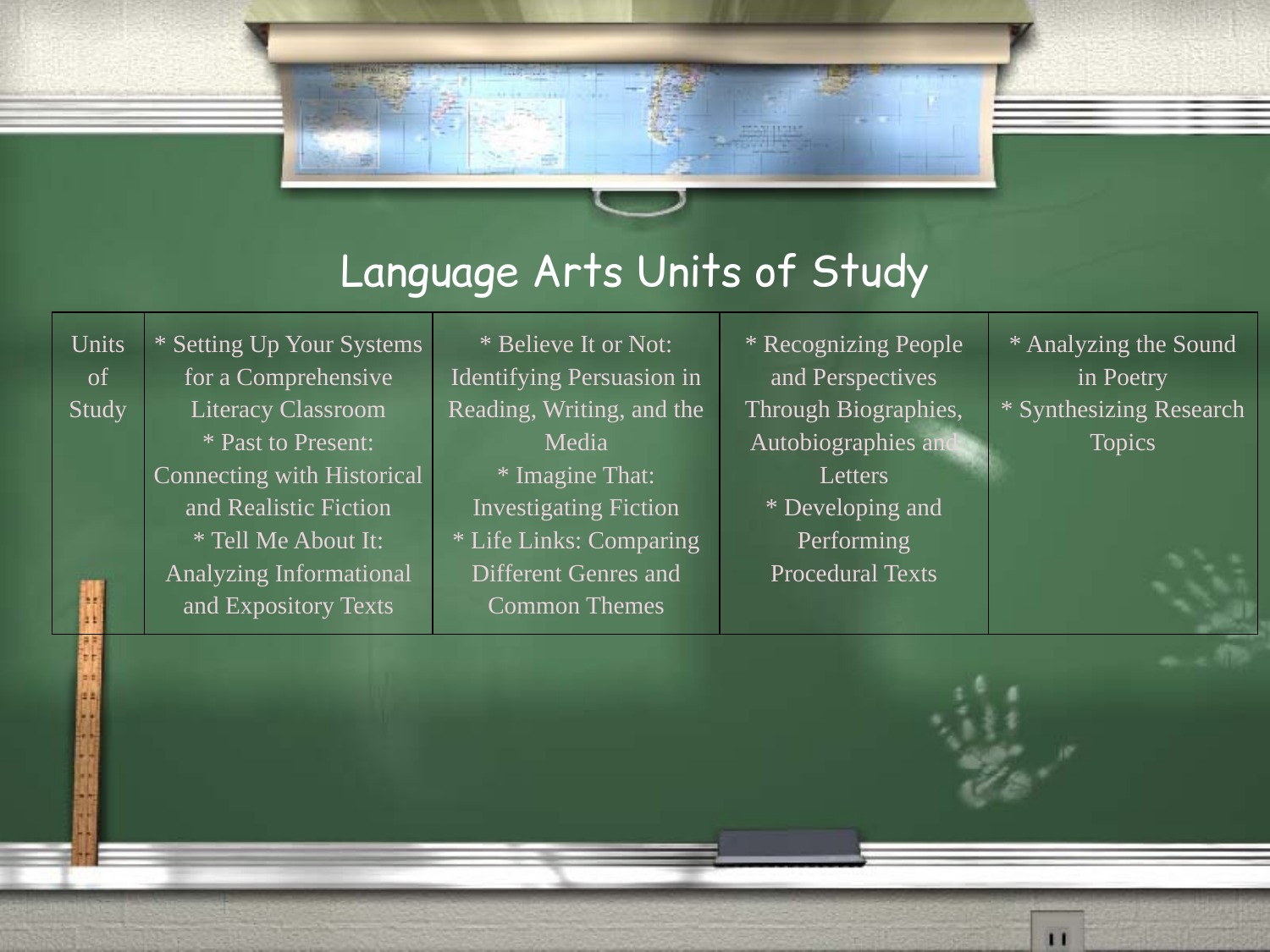

# Language Arts Units of Study
| Units of Study | \* Setting Up Your Systems for a Comprehensive Literacy Classroom \* Past to Present: Connecting with Historical and Realistic Fiction \* Tell Me About It: Analyzing Informational and Expository Texts | \* Believe It or Not: Identifying Persuasion in Reading, Writing, and the Media \* Imagine That: Investigating Fiction \* Life Links: Comparing Different Genres and Common Themes | \* Recognizing People and Perspectives Through Biographies, Autobiographies and Letters \* Developing and Performing Procedural Texts | \* Analyzing the Sound in Poetry \* Synthesizing Research Topics |
| --- | --- | --- | --- | --- |